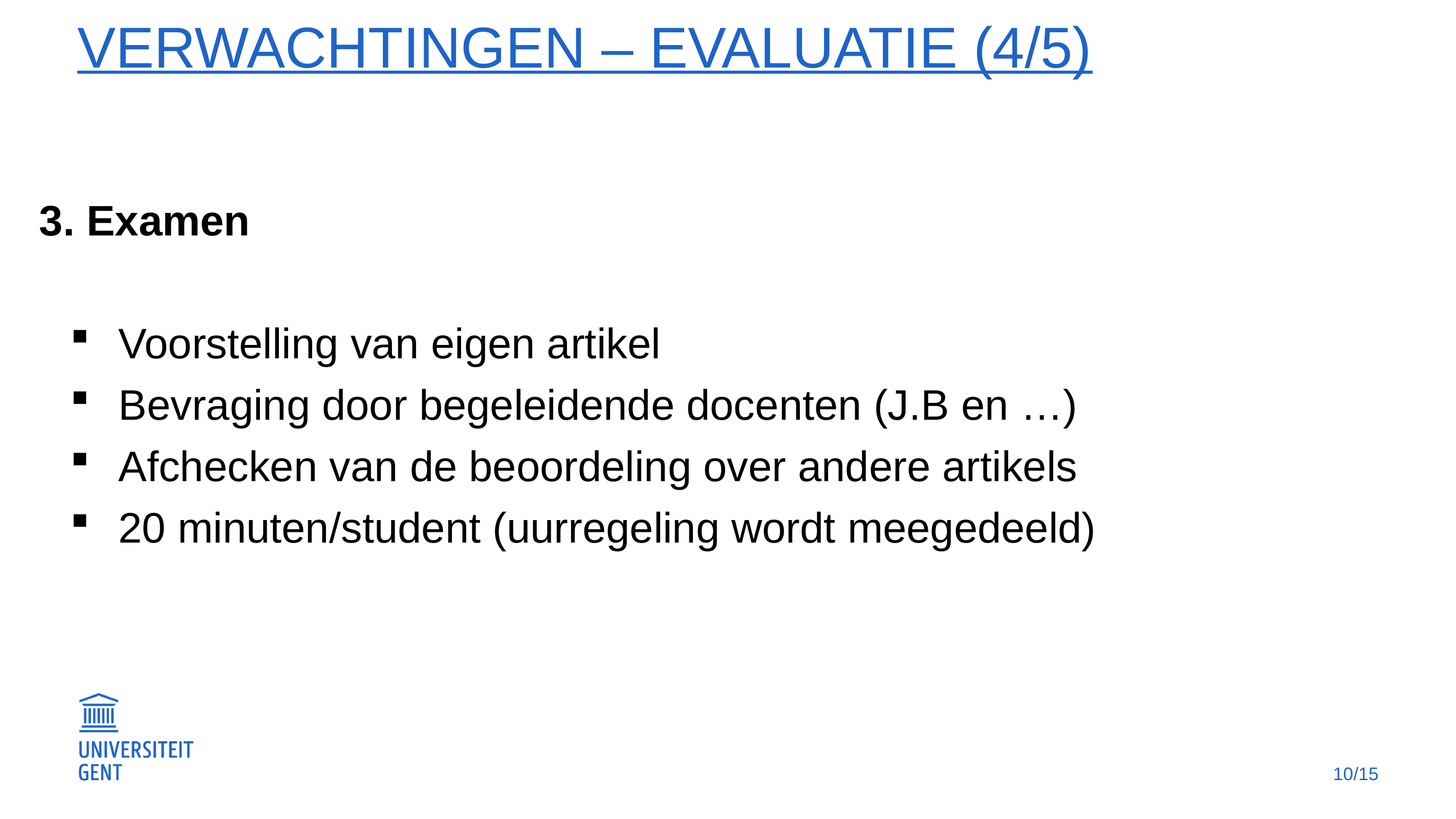

# Verwachtingen – evaluatie (4/5)

3. Examen

Voorstelling van eigen artikel
Bevraging door begeleidende docenten (J.B en …)
Afchecken van de beoordeling over andere artikels
20 minuten/student (uurregeling wordt meegedeeld)
10/15